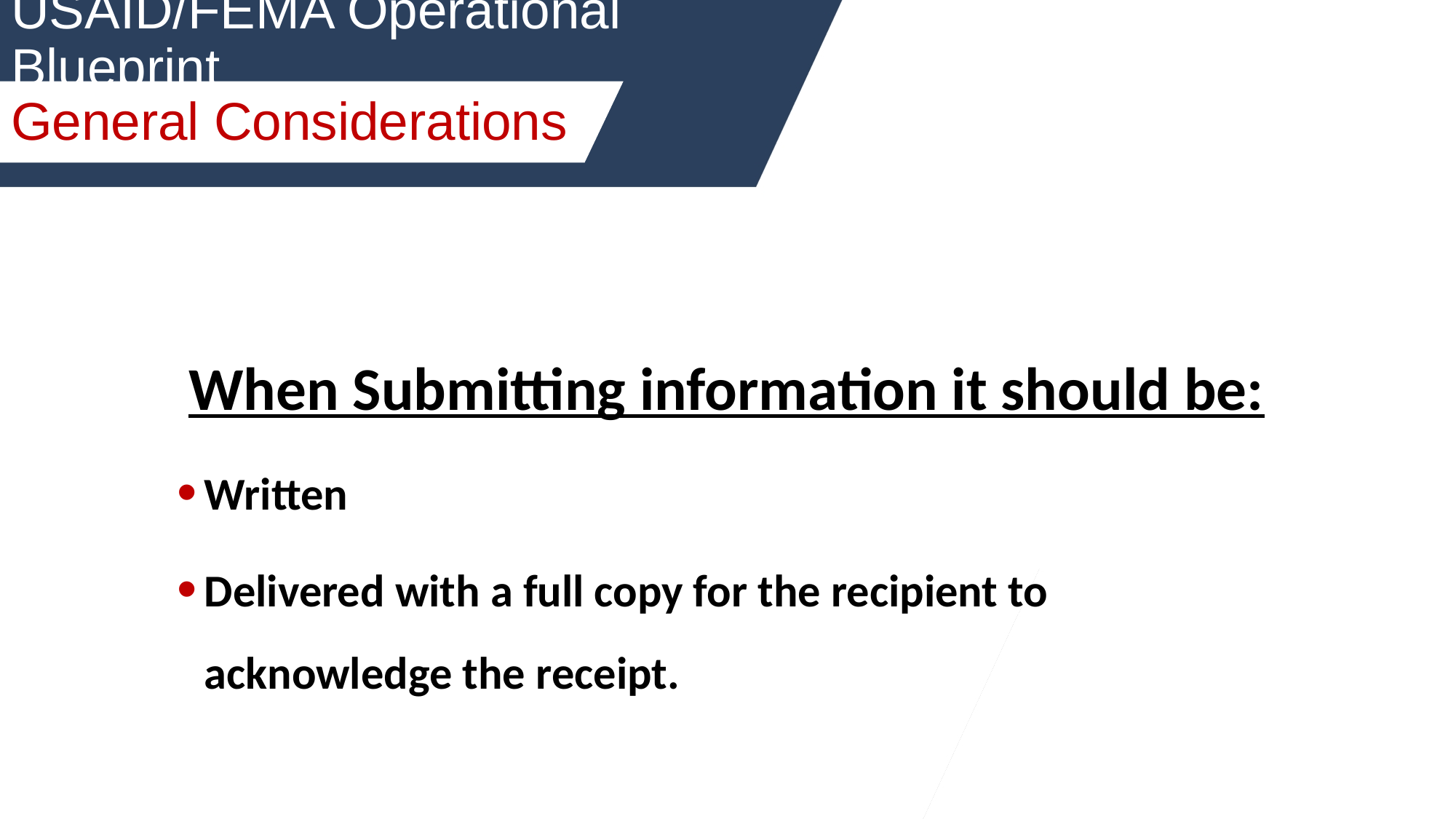

# USAID/FEMA Operational Blueprint
General Considerations

When Submitting information it should be:
Written
Delivered with a full copy for the recipient to acknowledge the receipt.